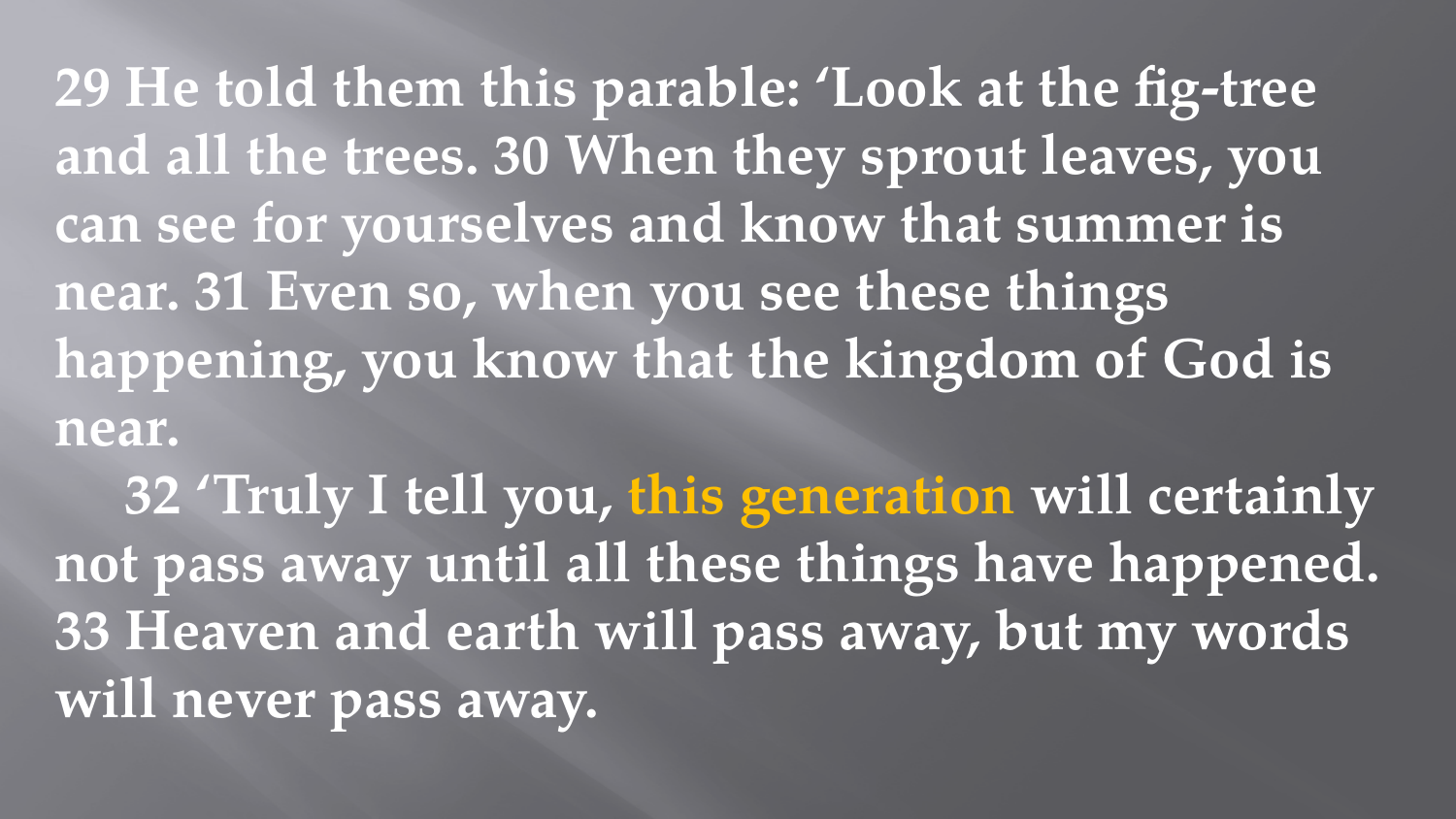

29 He told them this parable: ‘Look at the fig-tree and all the trees. 30 When they sprout leaves, you can see for yourselves and know that summer is near. 31 Even so, when you see these things happening, you know that the kingdom of God is near.
     32 ‘Truly I tell you, this generation will certainly not pass away until all these things have happened. 33 Heaven and earth will pass away, but my words will never pass away.